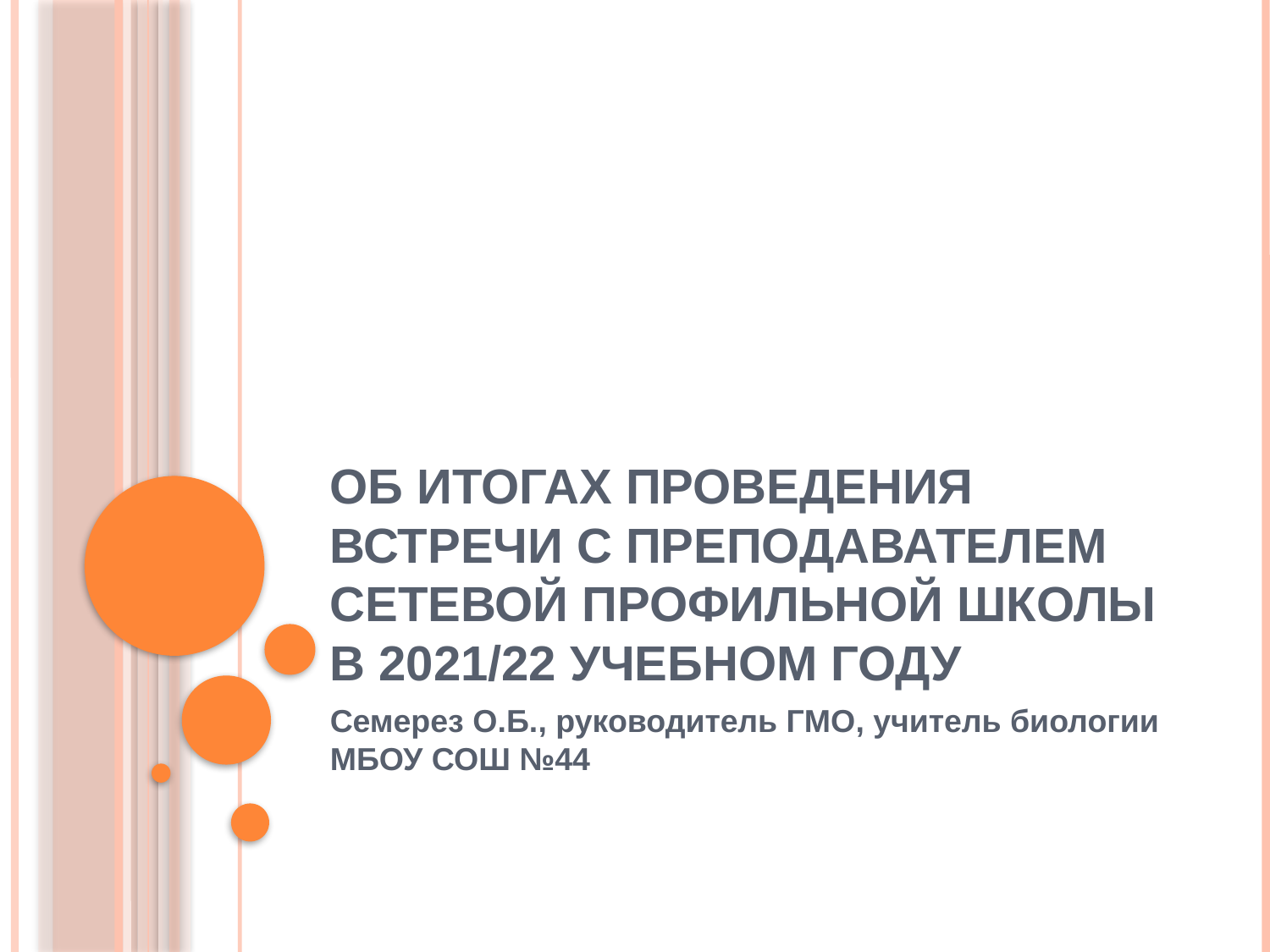

# Об итогах проведения встречи с преподавателем сетевой профильной школы в 2021/22 учебном году
Семерез О.Б., руководитель ГМО, учитель биологии МБОУ СОШ №44